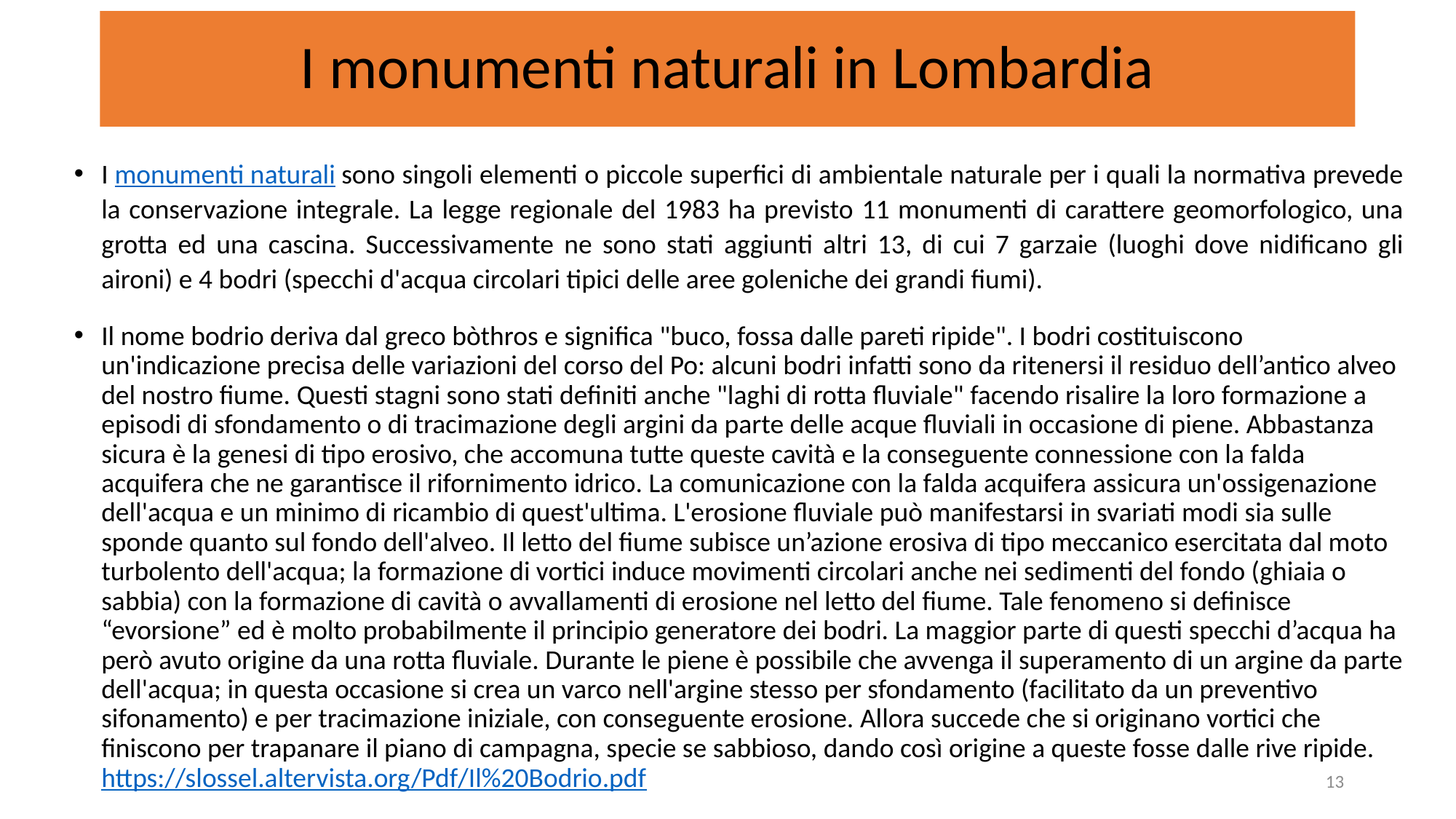

# I monumenti naturali in Lombardia
I monumenti naturali sono singoli elementi o piccole superfici di ambientale naturale per i quali la normativa prevede la conservazione integrale. La legge regionale del 1983 ha previsto 11 monumenti di carattere geomorfologico, una grotta ed una cascina. Successivamente ne sono stati aggiunti altri 13, di cui 7 garzaie (luoghi dove nidificano gli aironi) e 4 bodri (specchi d'acqua circolari tipici delle aree goleniche dei grandi fiumi).
Il nome bodrio deriva dal greco bòthros e significa "buco, fossa dalle pareti ripide". I bodri costituiscono un'indicazione precisa delle variazioni del corso del Po: alcuni bodri infatti sono da ritenersi il residuo dell’antico alveo del nostro fiume. Questi stagni sono stati definiti anche "laghi di rotta fluviale" facendo risalire la loro formazione a episodi di sfondamento o di tracimazione degli argini da parte delle acque fluviali in occasione di piene. Abbastanza sicura è la genesi di tipo erosivo, che accomuna tutte queste cavità e la conseguente connessione con la falda acquifera che ne garantisce il rifornimento idrico. La comunicazione con la falda acquifera assicura un'ossigenazione dell'acqua e un minimo di ricambio di quest'ultima. L'erosione fluviale può manifestarsi in svariati modi sia sulle sponde quanto sul fondo dell'alveo. Il letto del fiume subisce un’azione erosiva di tipo meccanico esercitata dal moto turbolento dell'acqua; la formazione di vortici induce movimenti circolari anche nei sedimenti del fondo (ghiaia o sabbia) con la formazione di cavità o avvallamenti di erosione nel letto del fiume. Tale fenomeno si definisce “evorsione” ed è molto probabilmente il principio generatore dei bodri. La maggior parte di questi specchi d’acqua ha però avuto origine da una rotta fluviale. Durante le piene è possibile che avvenga il superamento di un argine da parte dell'acqua; in questa occasione si crea un varco nell'argine stesso per sfondamento (facilitato da un preventivo sifonamento) e per tracimazione iniziale, con conseguente erosione. Allora succede che si originano vortici che finiscono per trapanare il piano di campagna, specie se sabbioso, dando così origine a queste fosse dalle rive ripide. https://slossel.altervista.org/Pdf/Il%20Bodrio.pdf

13